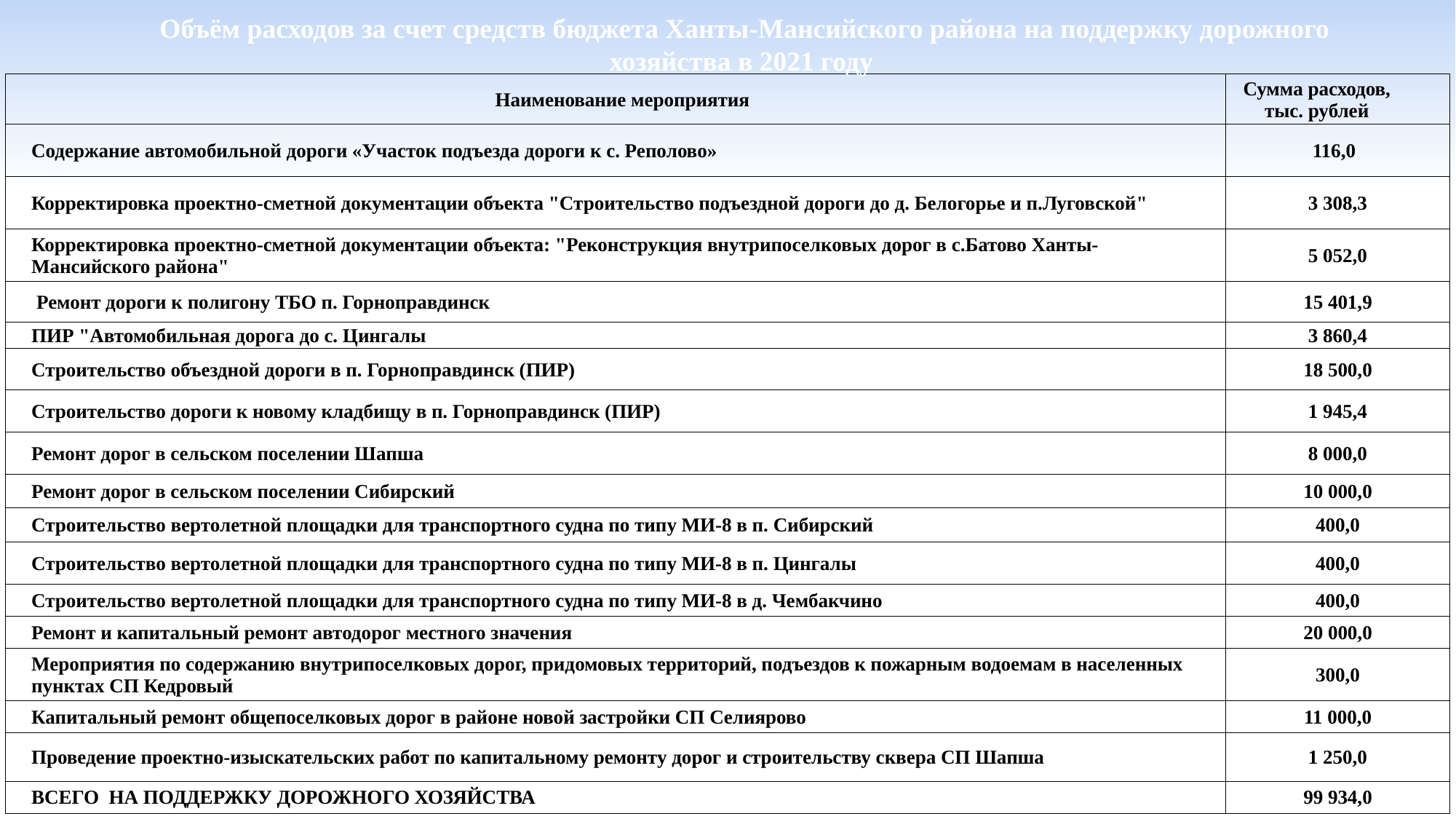

Объём расходов за счет средств бюджета Ханты-Мансийского района на поддержку дорожного хозяйства в 2021 году

| Наименование мероприятия | Сумма расходов, тыс. рублей |
| --- | --- |
| Содержание автомобильной дороги «Участок подъезда дороги к с. Реполово» | 116,0 |
| Корректировка проектно-сметной документации объекта "Строительство подъездной дороги до д. Белогорье и п.Луговской" | 3 308,3 |
| Корректировка проектно-сметной документации объекта: "Реконструкция внутрипоселковых дорог в с.Батово Ханты-Мансийского района" | 5 052,0 |
| Ремонт дороги к полигону ТБО п. Горноправдинск | 15 401,9 |
| ПИР "Автомобильная дорога до с. Цингалы | 3 860,4 |
| Строительство объездной дороги в п. Горноправдинск (ПИР) | 18 500,0 |
| Строительство дороги к новому кладбищу в п. Горноправдинск (ПИР) | 1 945,4 |
| Ремонт дорог в сельском поселении Шапша | 8 000,0 |
| Ремонт дорог в сельском поселении Сибирский | 10 000,0 |
| Строительство вертолетной площадки для транспортного судна по типу МИ-8 в п. Сибирский | 400,0 |
| Строительство вертолетной площадки для транспортного судна по типу МИ-8 в п. Цингалы | 400,0 |
| Строительство вертолетной площадки для транспортного судна по типу МИ-8 в д. Чембакчино | 400,0 |
| Ремонт и капитальный ремонт автодорог местного значения | 20 000,0 |
| Мероприятия по содержанию внутрипоселковых дорог, придомовых территорий, подъездов к пожарным водоемам в населенных пунктах СП Кедровый | 300,0 |
| Капитальный ремонт общепоселковых дорог в районе новой застройки СП Селиярово | 11 000,0 |
| Проведение проектно-изыскательских работ по капитальному ремонту дорог и строительству сквера СП Шапша | 1 250,0 |
| ВСЕГО НА ПОДДЕРЖКУ ДОРОЖНОГО ХОЗЯЙСТВА | 99 934,0 |